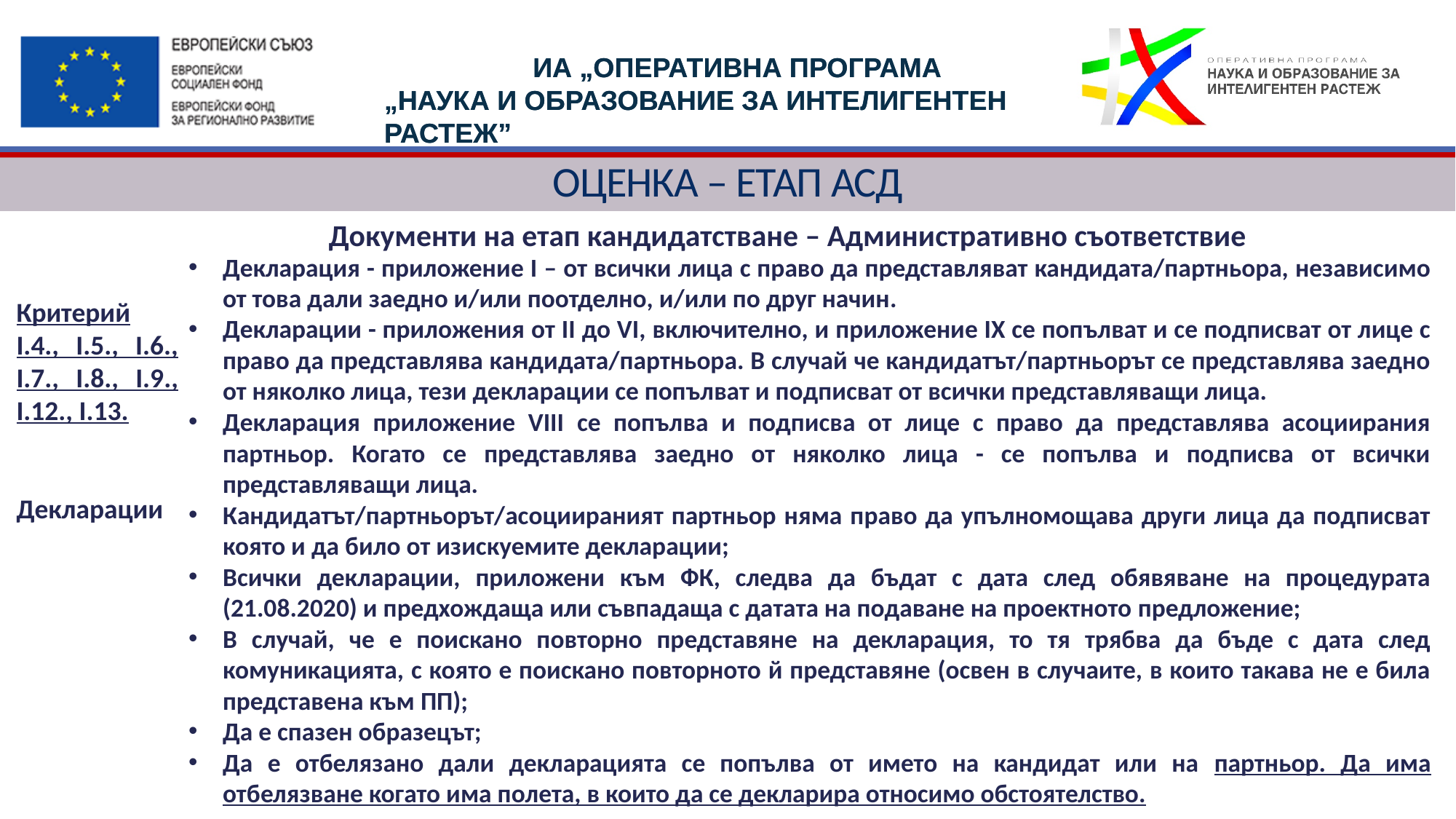

# ОЦЕНКА – ЕТАП АСД
Документи на етап кандидатстване – Административно съответствие

Декларация - приложениe I – от всички лица с право да представляват кандидата/партньора, независимо от това дали заедно и/или поотделно, и/или по друг начин.
Декларации - приложения от II до VI, включително, и приложение IХ се попълват и се подписват от лице с право да представлява кандидата/партньора. В случай че кандидатът/партньорът се представлява заедно от няколко лица, тези декларации се попълват и подписват от всички представляващи лица.
Декларация приложение VIII се попълва и подписва от лице с право да представлява асоциирания партньор. Когато се представлява заедно от няколко лица - се попълва и подписва от всички представляващи лица.
Кандидатът/партньорът/асоциираният партньор няма право да упълномощава други лица да подписват която и да било от изискуемите декларации;
Всички декларации, приложени към ФК, следва да бъдат с дата след обявяване на процедурата (21.08.2020) и предхождаща или съвпадаща с датата на подаване на проектното предложение;
В случай, че е поискано повторно представяне на декларация, то тя трябва да бъде с дата след комуникацията, с която е поискано повторното й представяне (освен в случаите, в които такава не е била представена към ПП);
Да е спазен образецът;
Да е отбелязано дали декларацията се попълва от името на кандидат или на партньор. Да има отбелязване когато има полета, в които да се декларира относимо обстоятелство.
Критерий I.4., I.5., I.6., I.7., I.8., I.9., I.12., I.13.

Декларации